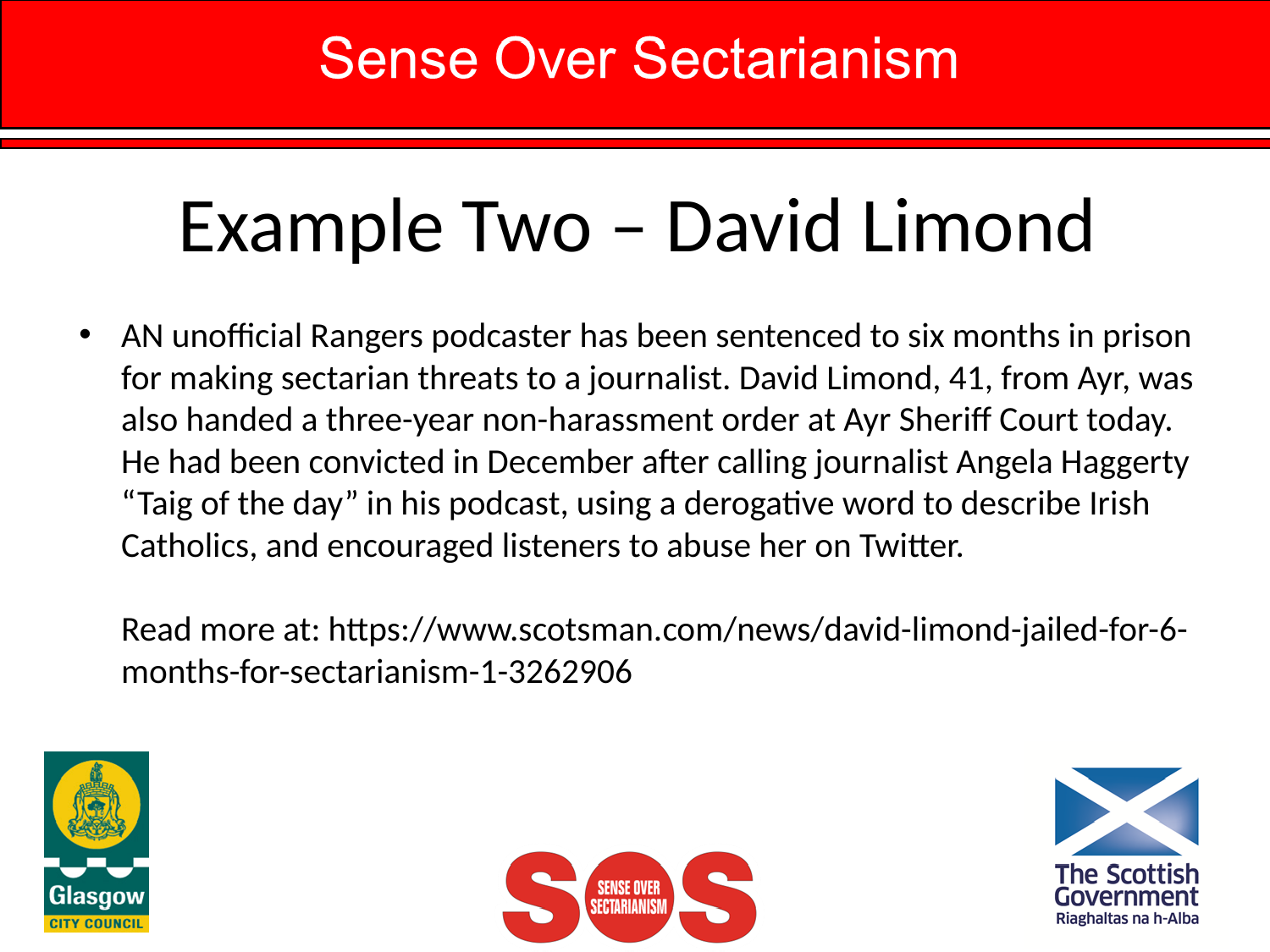

# Example Two – David Limond
AN unofficial Rangers podcaster has been sentenced to six months in prison for making sectarian threats to a journalist. David Limond, 41, from Ayr, was also handed a three-year non-harassment order at Ayr Sheriff Court today. He had been convicted in December after calling journalist Angela Haggerty “Taig of the day” in his podcast, using a derogative word to describe Irish Catholics, and encouraged listeners to abuse her on Twitter.
Read more at: https://www.scotsman.com/news/david-limond-jailed-for-6-months-for-sectarianism-1-3262906